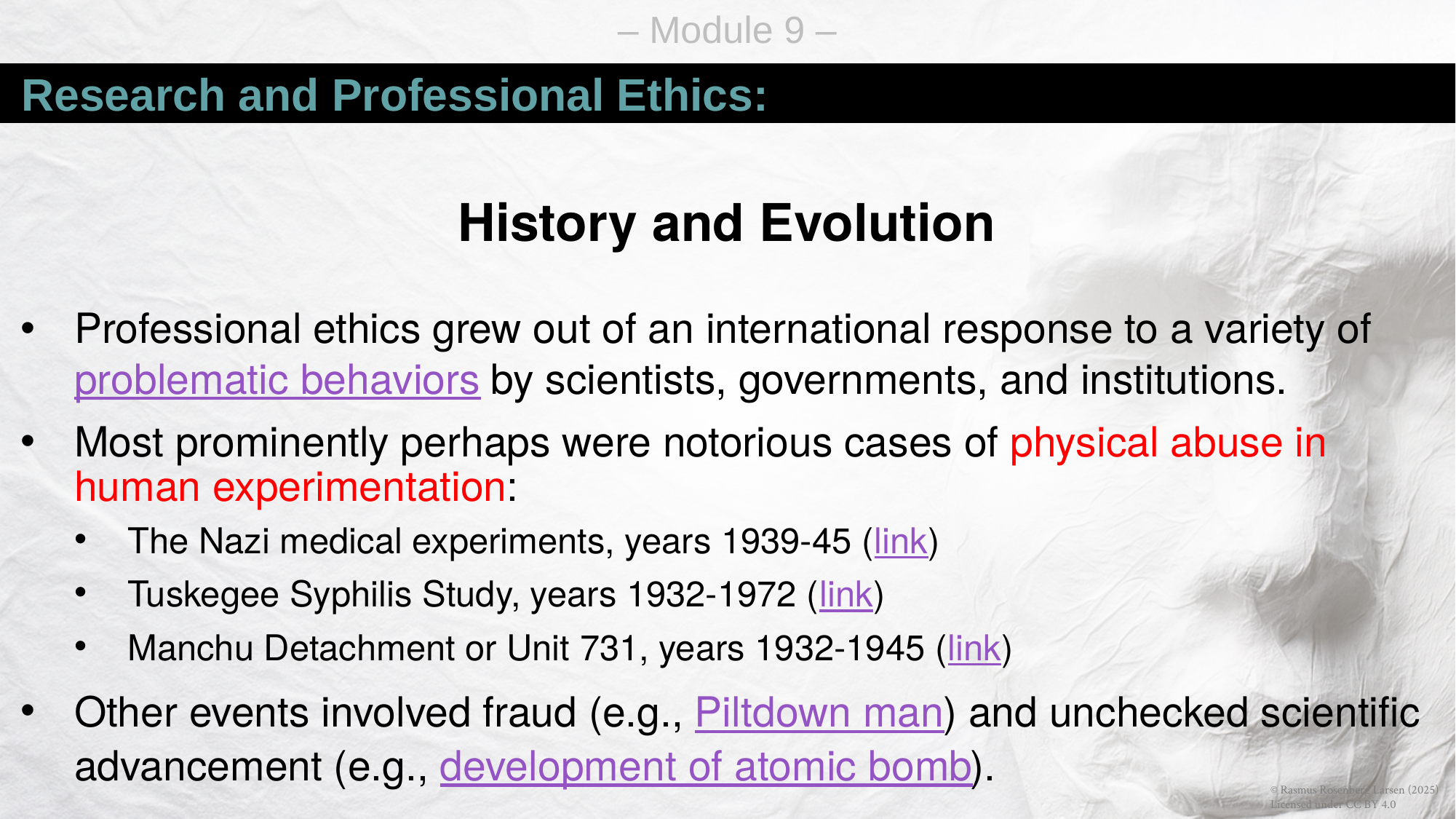

# Research and Professional Ethics:

History and Evolution

Professional ethics grew out of an international response to a variety of problematic behaviors by scientists, governments, and institutions.
Most prominently perhaps were notorious cases of physical abuse in human experimentation:
The Nazi medical experiments, years 1939-45 (link)
Tuskegee Syphilis Study, years 1932-1972 (link)
Manchu Detachment or Unit 731, years 1932-1945 (link)
Other events involved fraud (e.g., Piltdown man) and unchecked scientific advancement (e.g., development of atomic bomb).